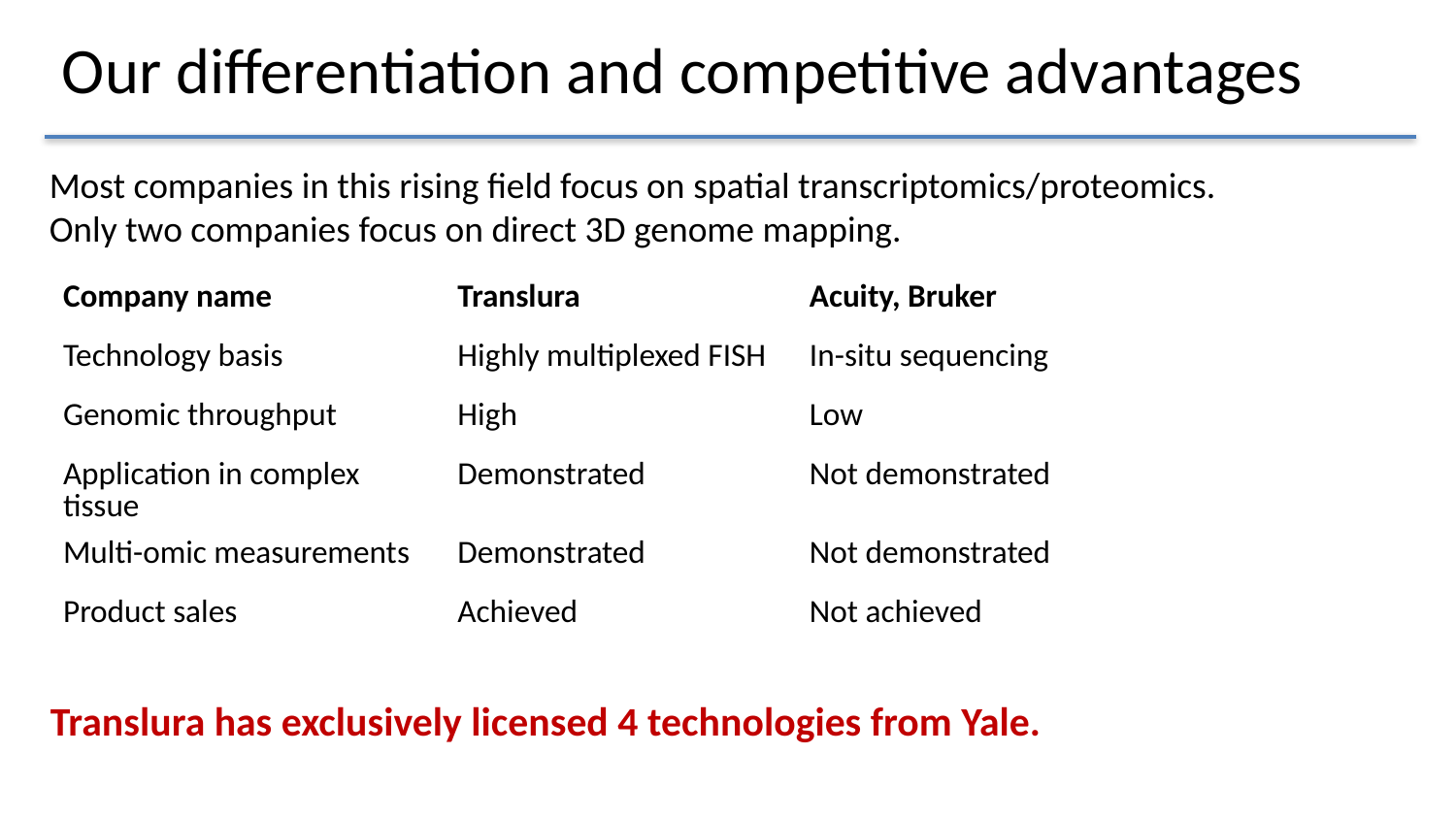

# Our differentiation and competitive advantages
Most companies in this rising field focus on spatial transcriptomics/proteomics.
Only two companies focus on direct 3D genome mapping.
| Company name | Translura | Acuity, Bruker |
| --- | --- | --- |
| Technology basis | Highly multiplexed FISH | In-situ sequencing |
| Genomic throughput | High | Low |
| Application in complex tissue | Demonstrated | Not demonstrated |
| Multi-omic measurements | Demonstrated | Not demonstrated |
| Product sales | Achieved | Not achieved |
Translura has exclusively licensed 4 technologies from Yale.